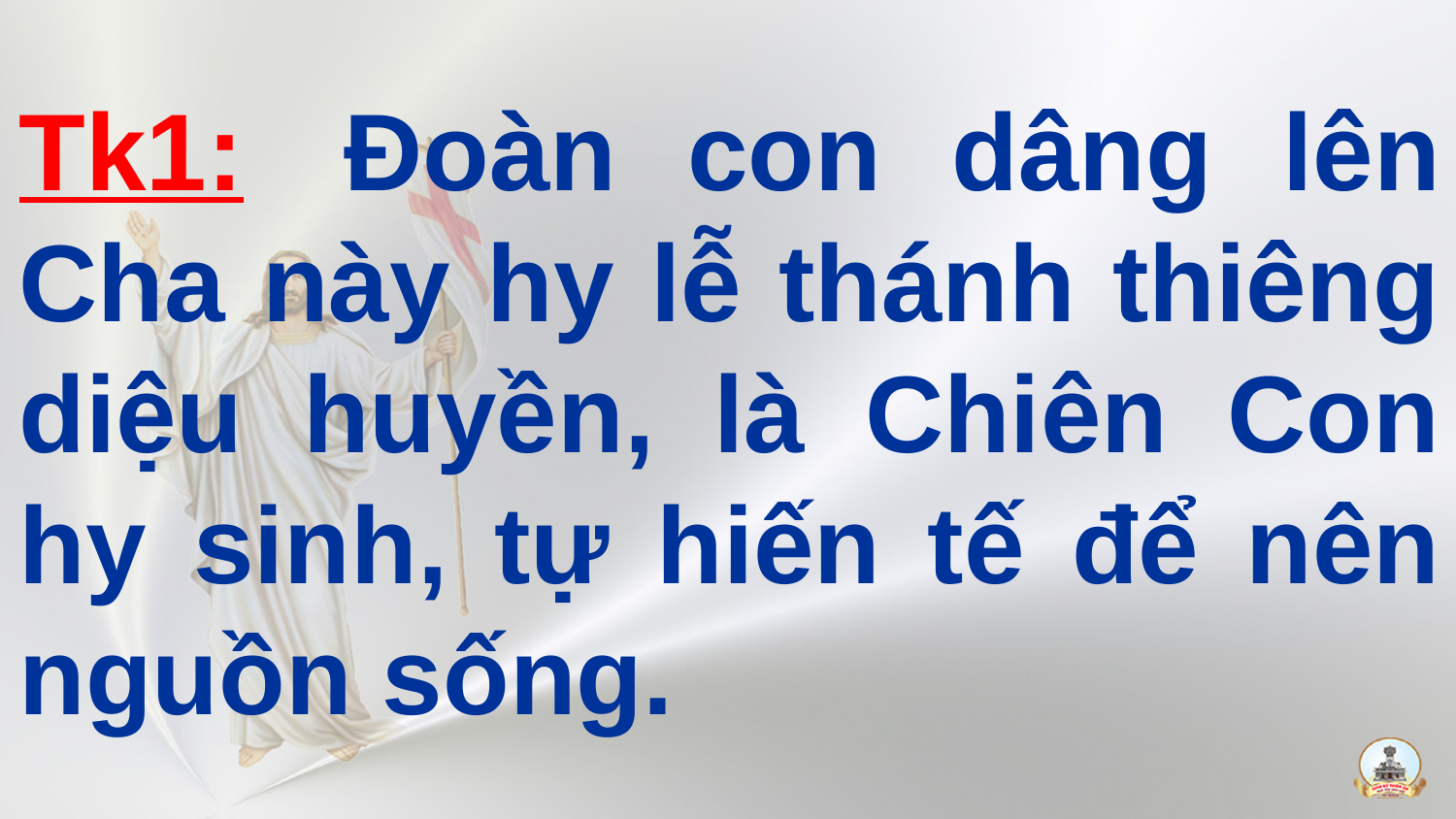

Tk1:  Đoàn con dâng lên Cha này hy lễ thánh thiêng diệu huyền, là Chiên Con hy sinh, tự hiến tế để nên nguồn sống.